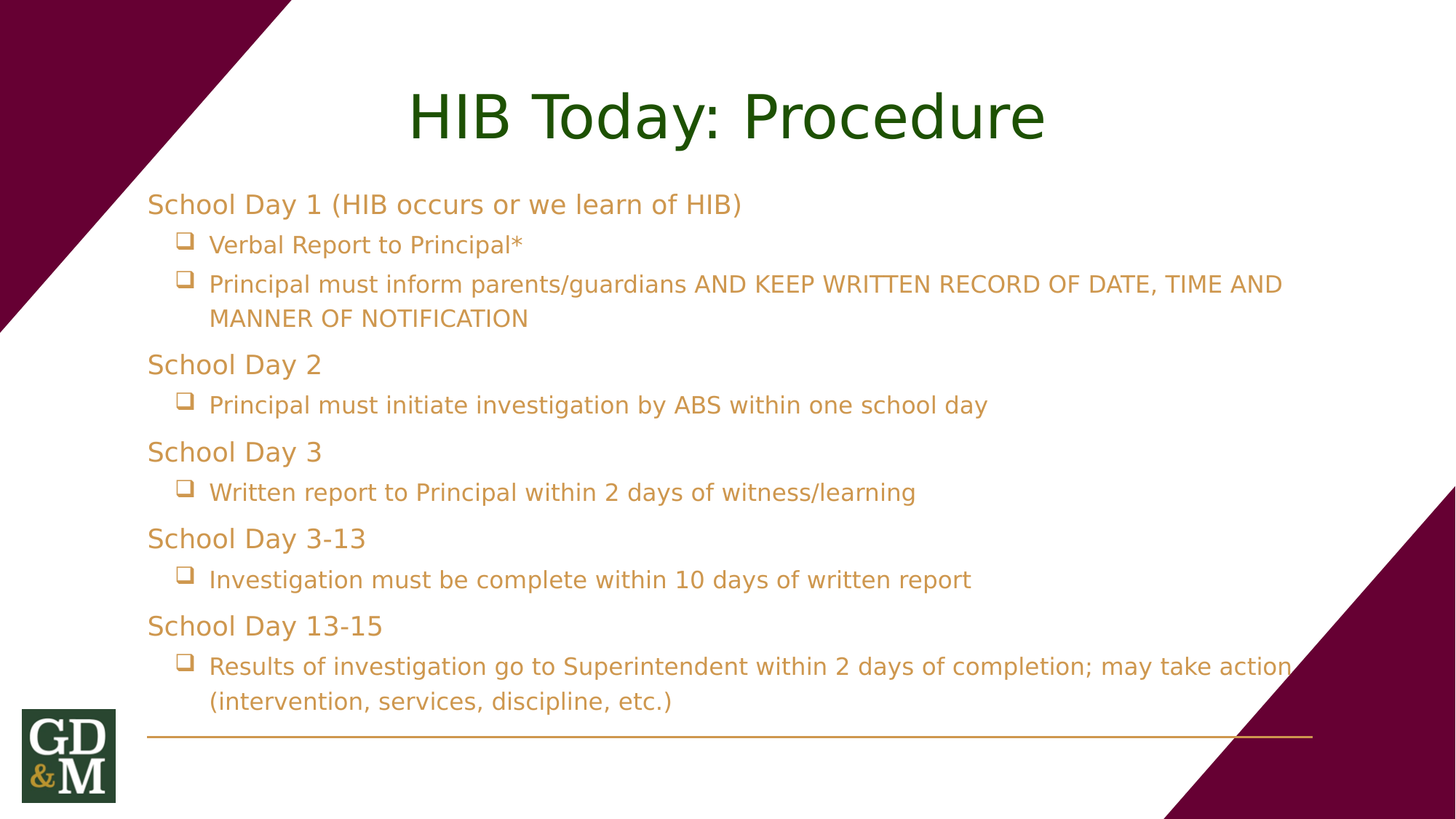

# HIB Today: Procedure
School Day 1 (HIB occurs or we learn of HIB)
Verbal Report to Principal*
Principal must inform parents/guardians AND KEEP WRITTEN RECORD OF DATE, TIME AND MANNER OF NOTIFICATION
School Day 2
Principal must initiate investigation by ABS within one school day
School Day 3
Written report to Principal within 2 days of witness/learning
School Day 3-13
Investigation must be complete within 10 days of written report
School Day 13-15
Results of investigation go to Superintendent within 2 days of completion; may take action (intervention, services, discipline, etc.)